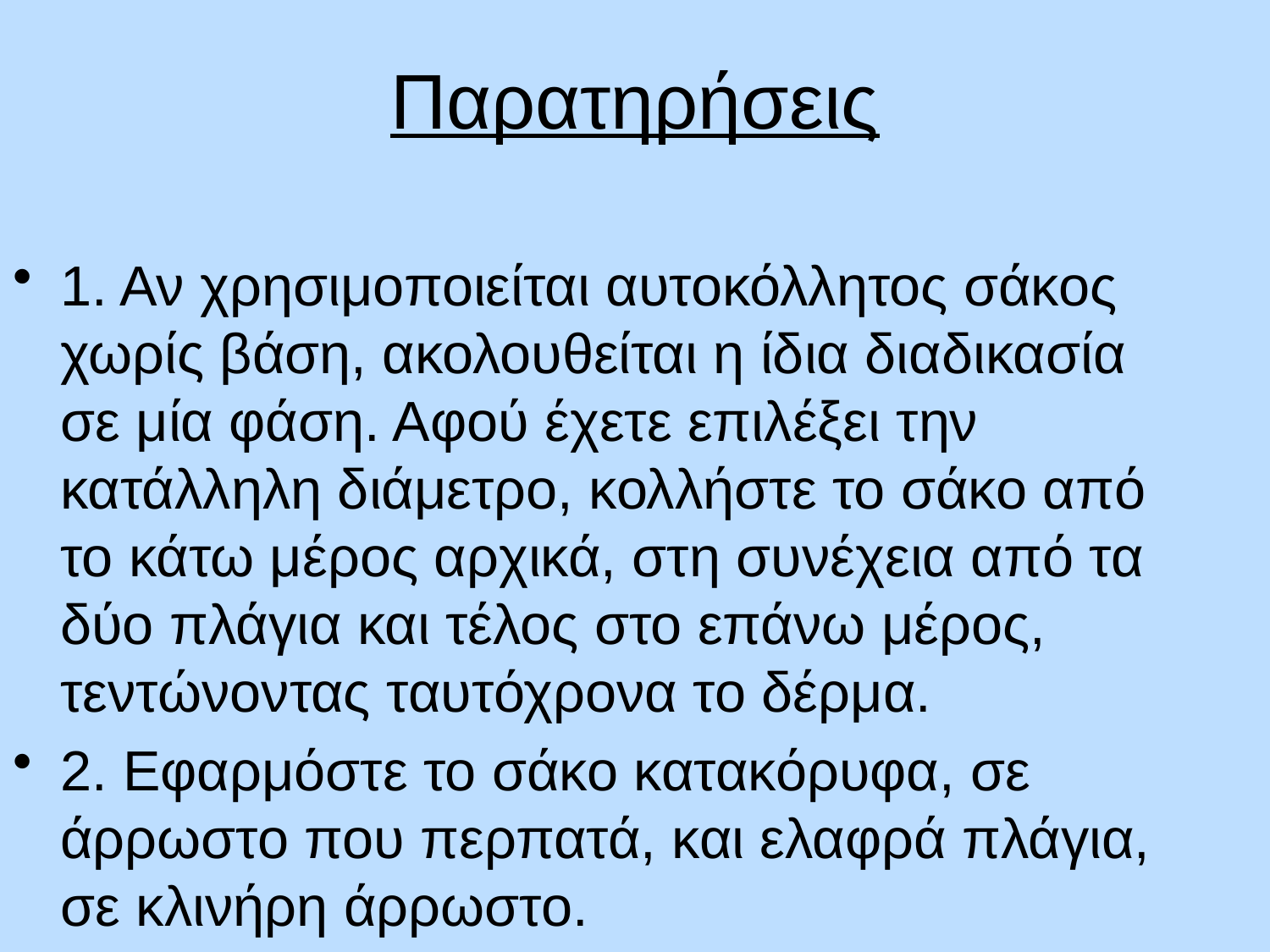

# Παρατηρήσεις
1. Αν χρησιμοποιείται αυτοκόλλητος σάκος χωρίς βάση, ακολουθείται η ίδια διαδικασία σε μία φάση. Αφού έχετε επιλέξει την κατάλληλη διάμετρο, κολλήστε το σάκο από το κάτω μέρος αρχικά, στη συνέχεια από τα δύο πλάγια και τέλος στο επάνω μέρος, τεντώνοντας ταυτόχρονα το δέρμα.
2. Εφαρμόστε το σάκο κατακόρυφα, σε άρρωστο που περπατά, και ελαφρά πλάγια, σε κλινήρη άρρωστο.